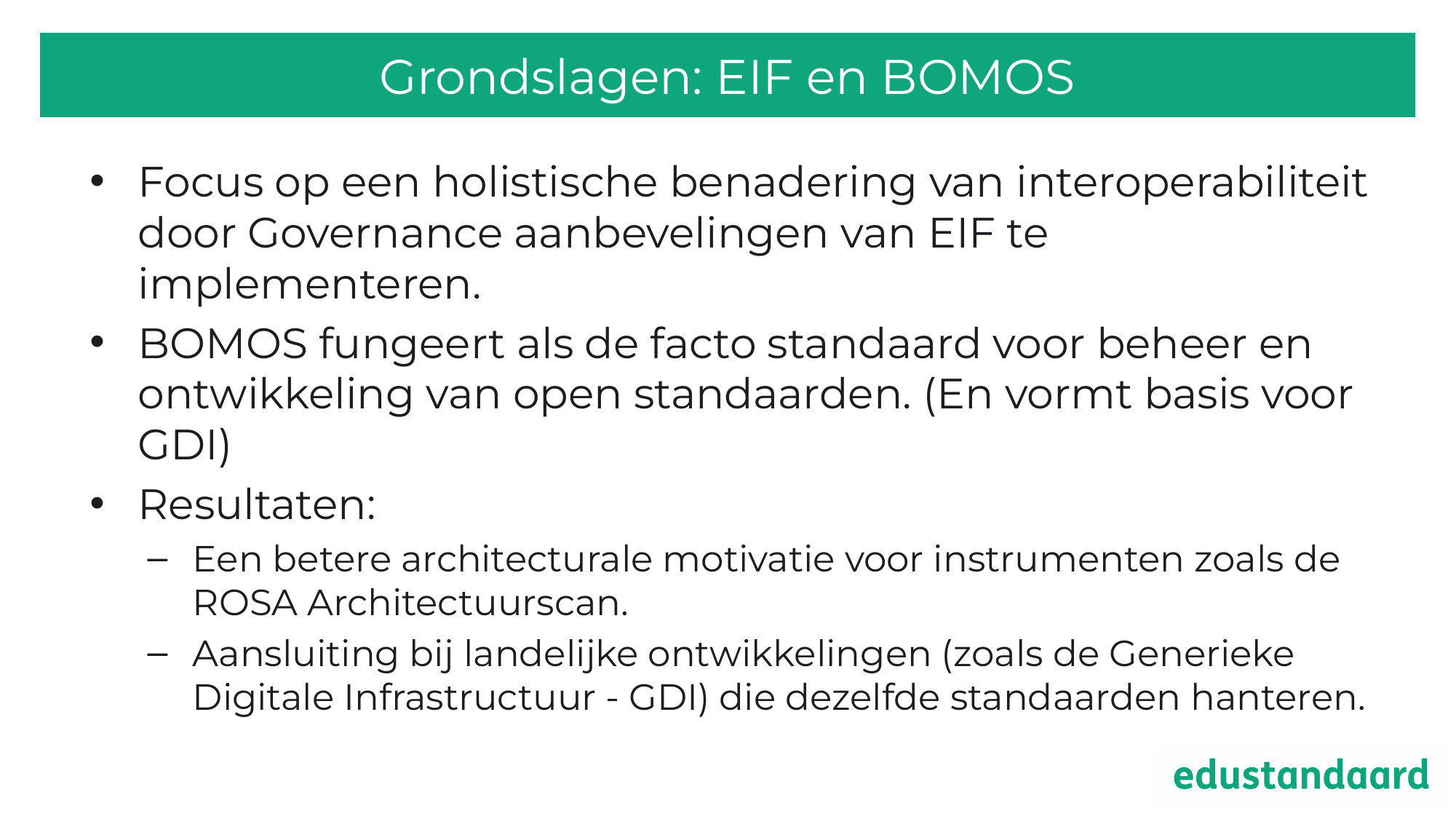

# Grondslagen: EIF en BOMOS
Focus op een holistische benadering van interoperabiliteit door Governance aanbevelingen van EIF te implementeren.
BOMOS fungeert als de facto standaard voor beheer en ontwikkeling van open standaarden. (En vormt basis voor GDI)
Resultaten:
Een betere architecturale motivatie voor instrumenten zoals de ROSA Architectuurscan.
Aansluiting bij landelijke ontwikkelingen (zoals de Generieke Digitale Infrastructuur - GDI) die dezelfde standaarden hanteren.